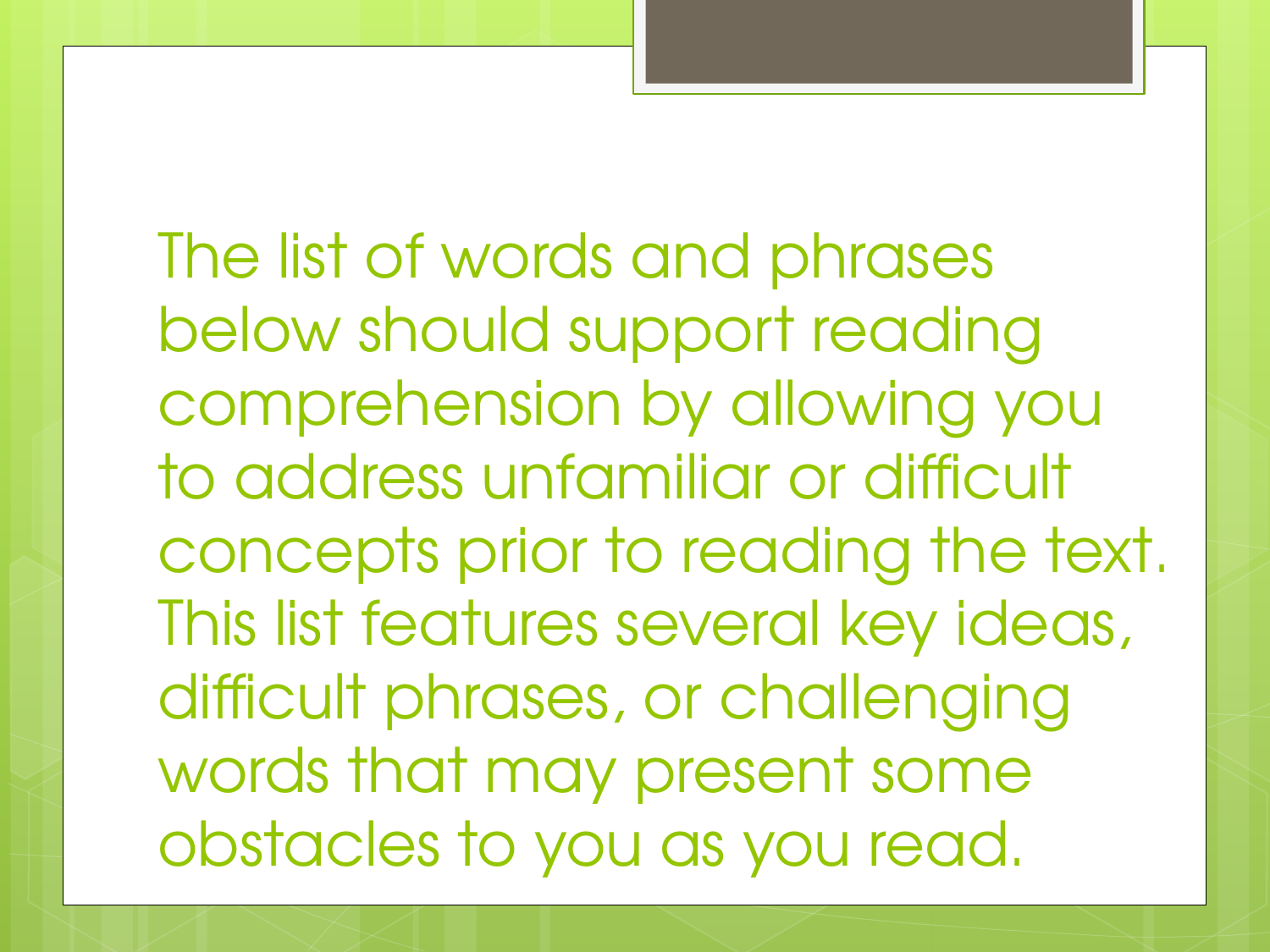

# The list of words and phrases below should support reading comprehension by allowing you to address unfamiliar or difficult concepts prior to reading the text. This list features several key ideas, difficult phrases, or challenging words that may present some obstacles to you as you read.